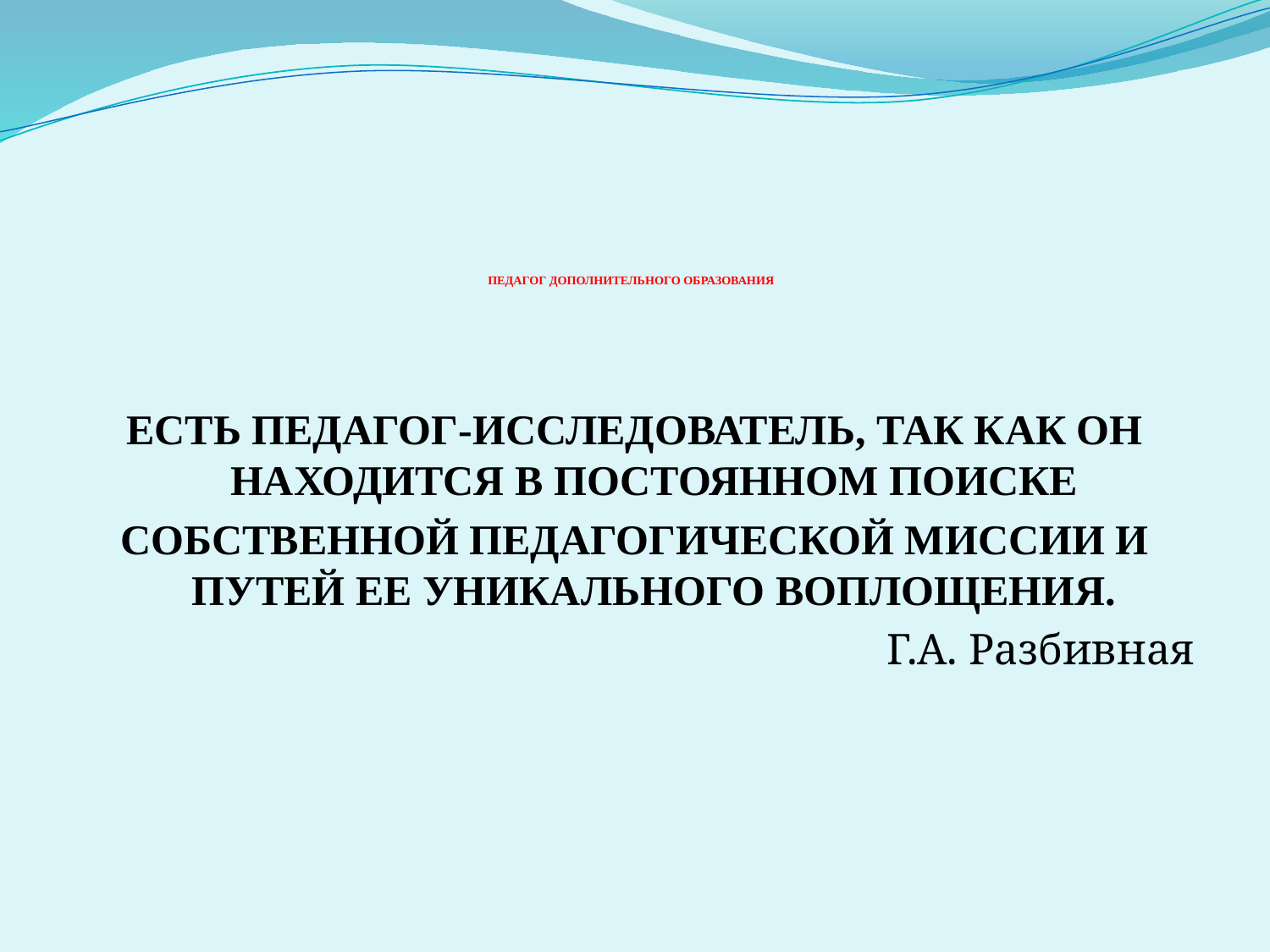

# ПЕДАГОГ ДОПОЛНИТЕЛЬНОГО ОБРАЗОВАНИЯ

ЕСТЬ ПЕДАГОГ-ИССЛЕДОВАТЕЛЬ, ТАК КАК ОН НАХОДИТСЯ В ПОСТОЯННОМ ПОИСКЕ
СОБСТВЕННОЙ ПЕДАГОГИЧЕСКОЙ МИССИИ И ПУТЕЙ ЕЕ УНИКАЛЬНОГО ВОПЛОЩЕНИЯ.
Г.А. Разбивная